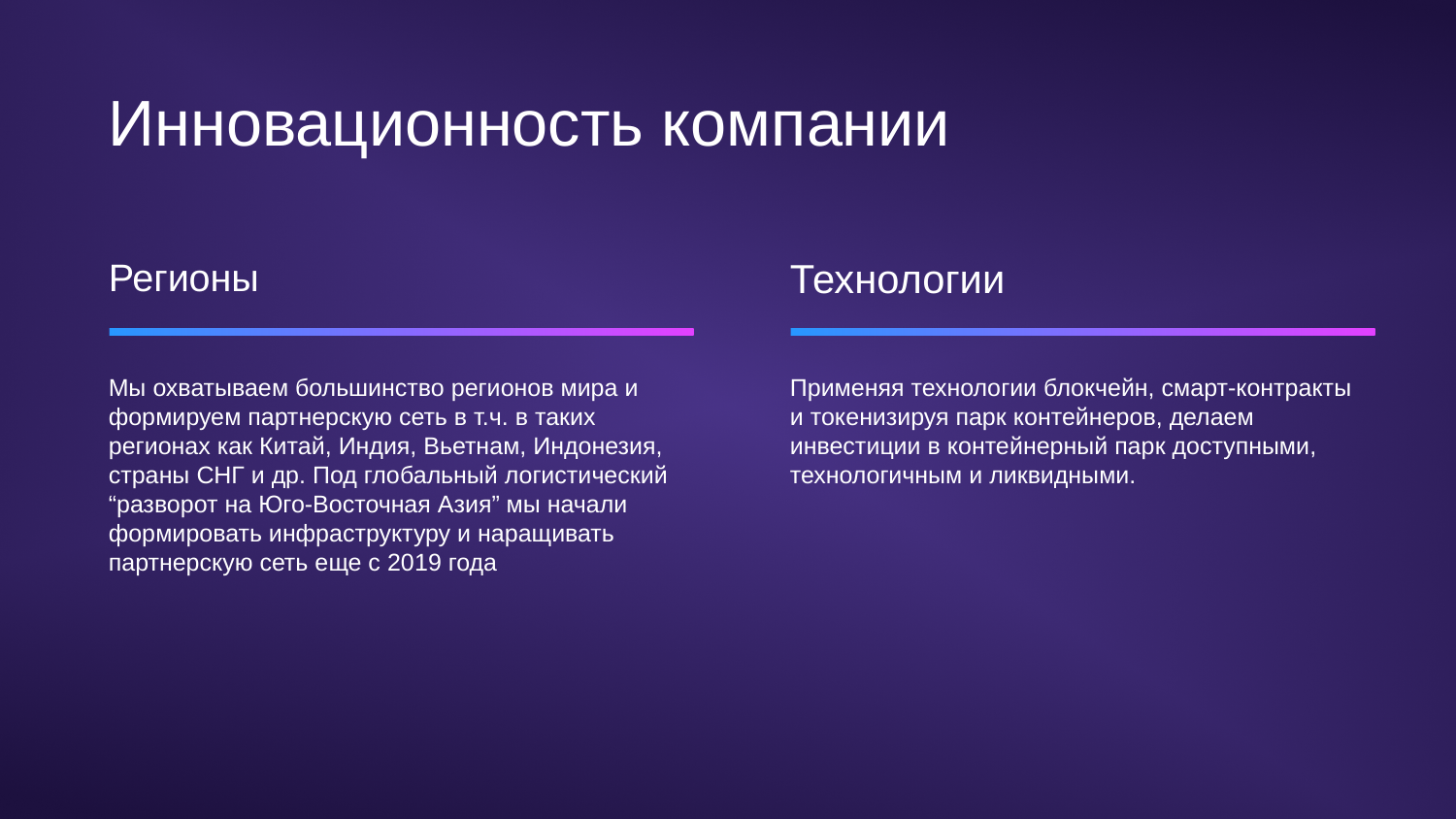

Инновационность компании
Технологии
Регионы

Мы охватываем большинство регионов мира и формируем партнерскую сеть в т.ч. в таких регионах как Китай, Индия, Вьетнам, Индонезия, страны СНГ и др. Под глобальный логистический “разворот на Юго-Восточная Азия” мы начали формировать инфраструктуру и наращивать партнерскую сеть еще с 2019 года

Применяя технологии блокчейн, смарт-контракты и токенизируя парк контейнеров, делаем инвестиции в контейнерный парк доступными, технологичным и ликвидными.